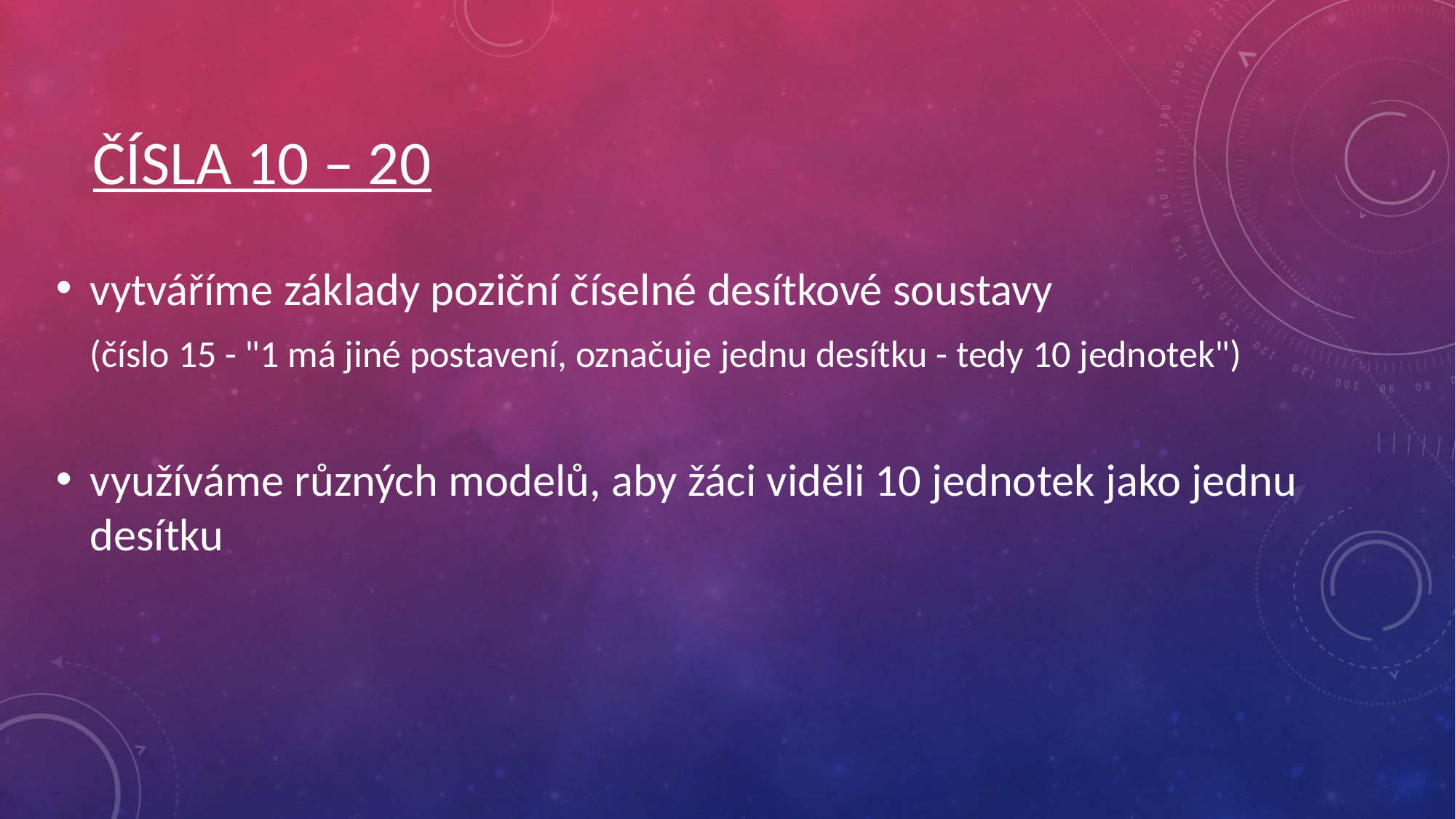

# Čísla 10 – 20
vytváříme základy poziční číselné desítkové soustavy
    (číslo 15 - "1 má jiné postavení, označuje jednu desítku - tedy 10 jednotek")

využíváme různých modelů, aby žáci viděli 10 jednotek jako jednu desítku